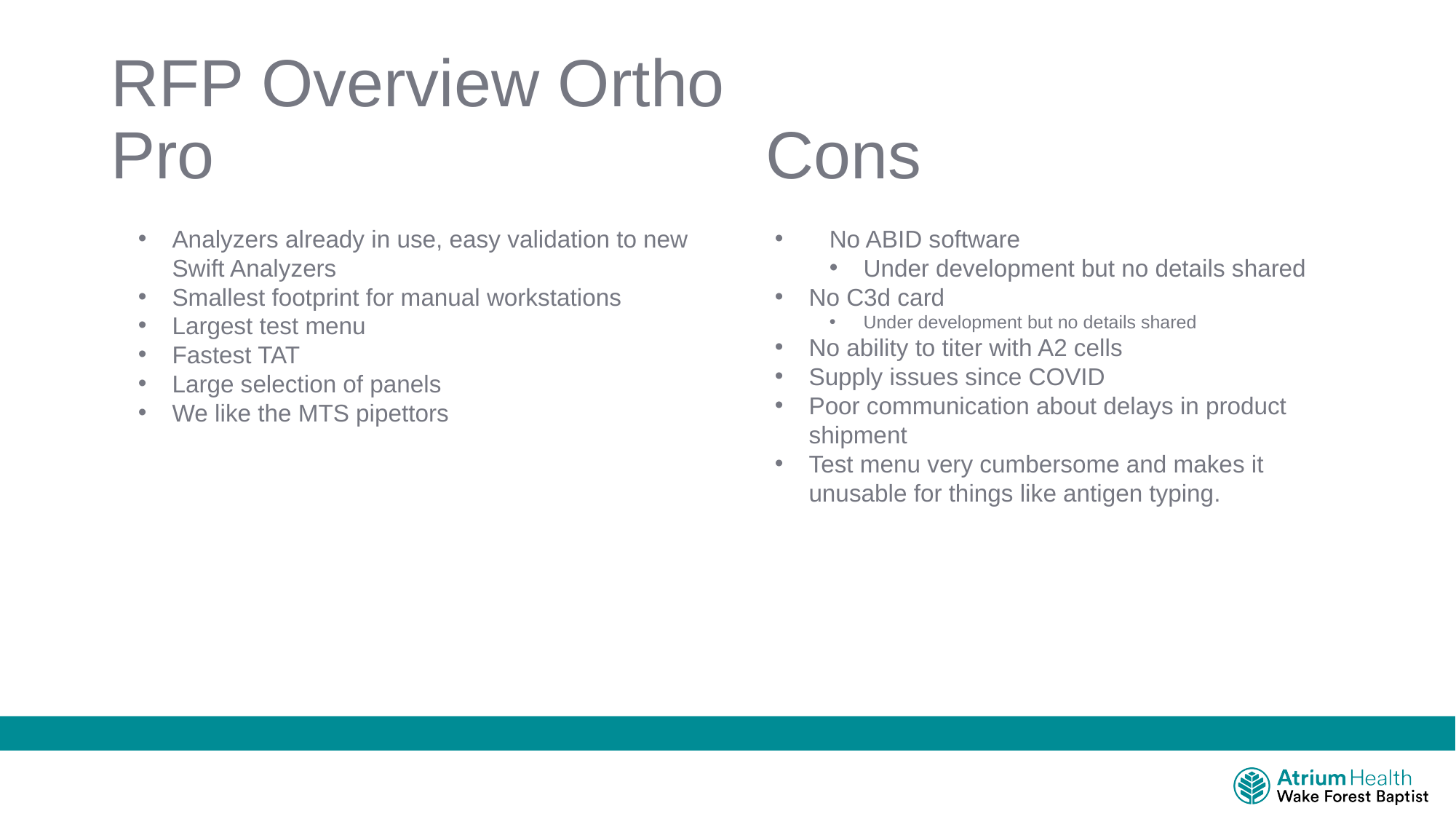

# RFP Overview Ortho Pro						Cons
Analyzers already in use, easy validation to new Swift Analyzers
Smallest footprint for manual workstations
Largest test menu
Fastest TAT
Large selection of panels
We like the MTS pipettors
No ABID software
Under development but no details shared
No C3d card
Under development but no details shared
No ability to titer with A2 cells
Supply issues since COVID
Poor communication about delays in product shipment
Test menu very cumbersome and makes it unusable for things like antigen typing.